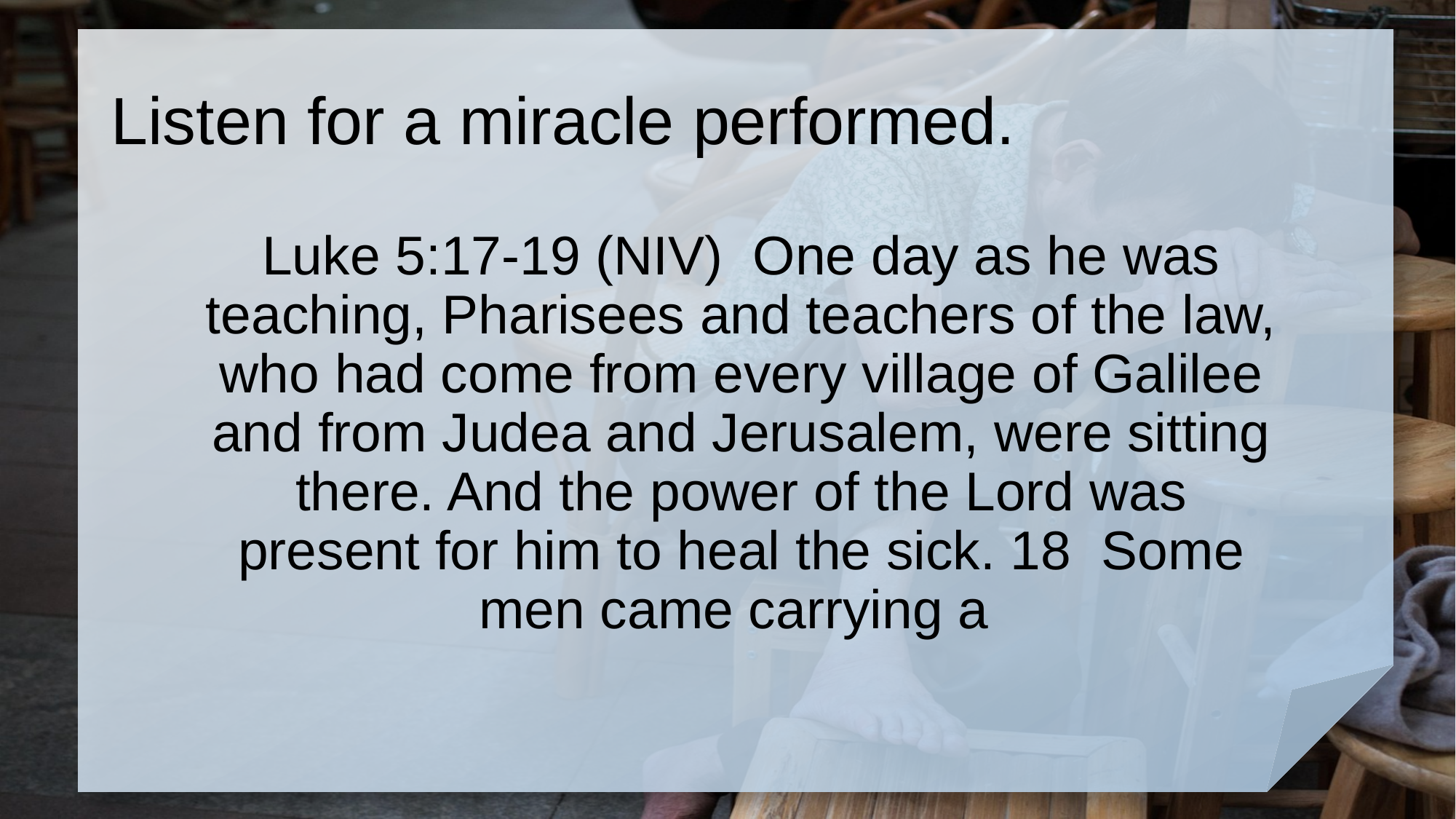

# Listen for a miracle performed.
Luke 5:17-19 (NIV)  One day as he was teaching, Pharisees and teachers of the law, who had come from every village of Galilee and from Judea and Jerusalem, were sitting there. And the power of the Lord was present for him to heal the sick. 18  Some men came carrying a